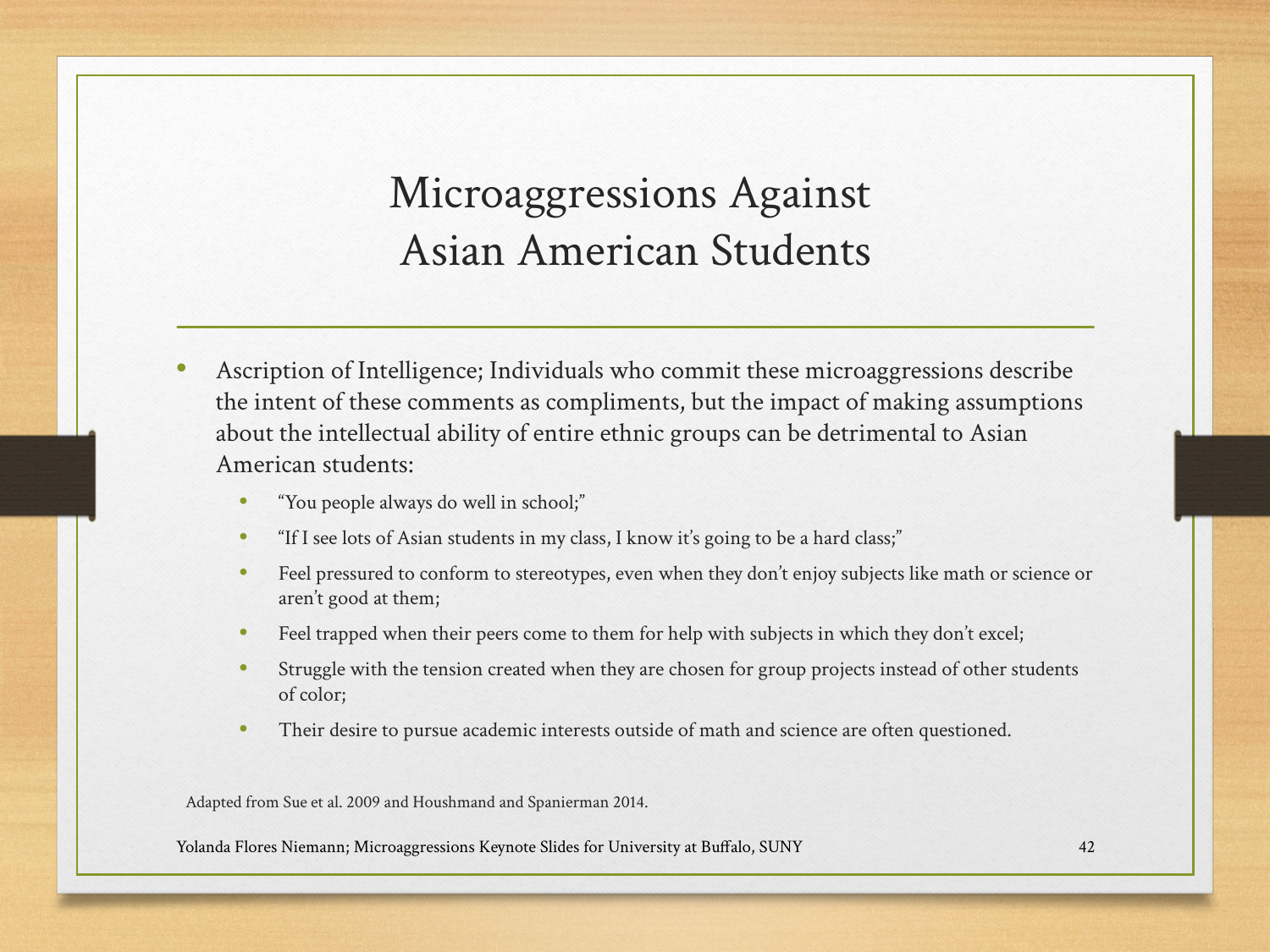

# Microaggressions Against Asian American Students
Ascription of Intelligence; Individuals who commit these microaggressions describe the intent of these comments as compliments, but the impact of making assumptions about the intellectual ability of entire ethnic groups can be detrimental to Asian American students:
“You people always do well in school;”
“If I see lots of Asian students in my class, I know it’s going to be a hard class;”
Feel pressured to conform to stereotypes, even when they don’t enjoy subjects like math or science or aren’t good at them;
Feel trapped when their peers come to them for help with subjects in which they don’t excel;
Struggle with the tension created when they are chosen for group projects instead of other students of color;
Their desire to pursue academic interests outside of math and science are often questioned.

Adapted from Sue et al. 2009 and Houshmand and Spanierman 2014.
Yolanda Flores Niemann; Microaggressions Keynote Slides for University at Buffalo, SUNY
42